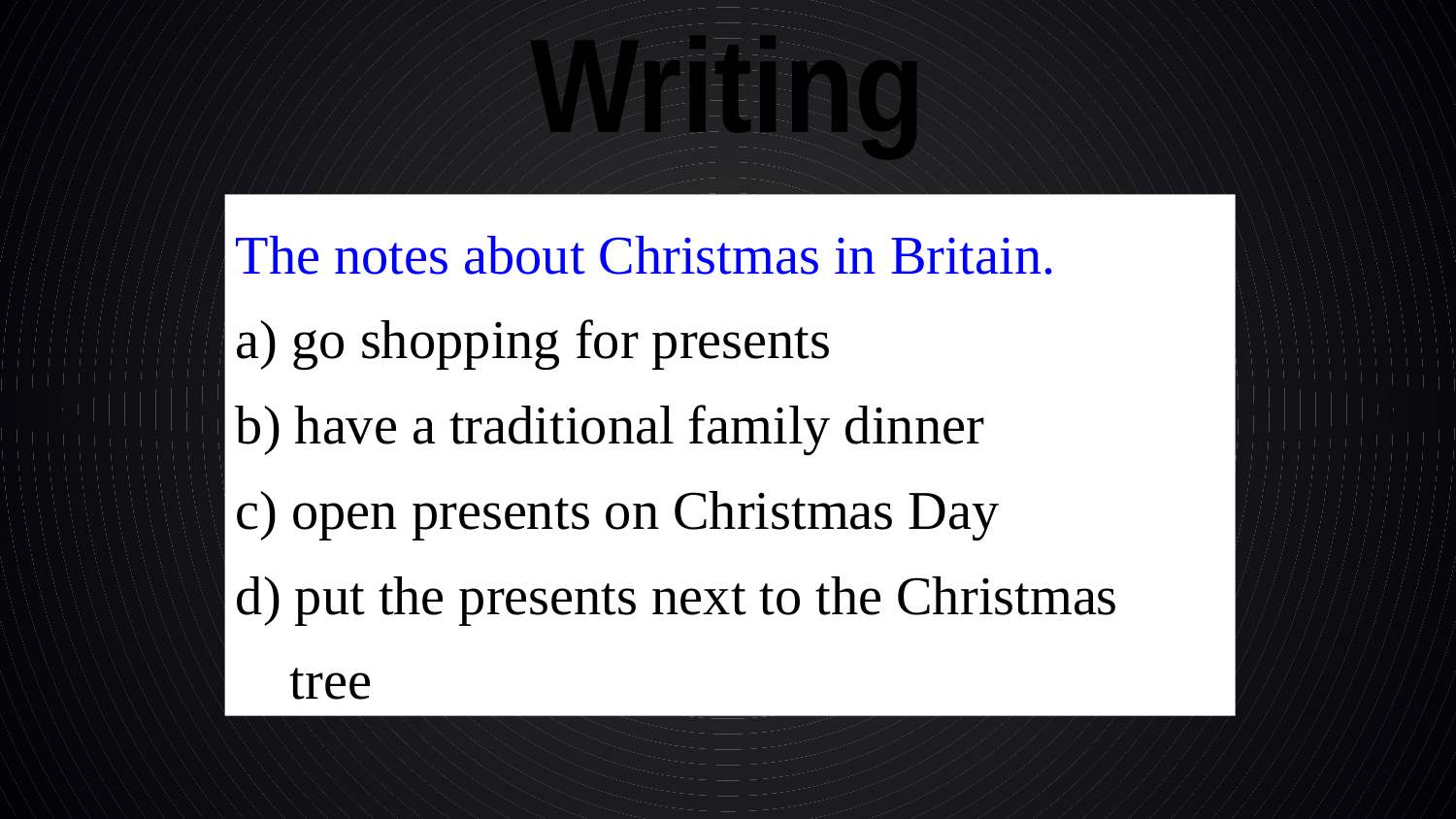

Writing
The notes about Christmas in Britain.
a) go shopping for presents
b) have a traditional family dinner
c) open presents on Christmas Day
d) put the presents next to the Christmas
    tree